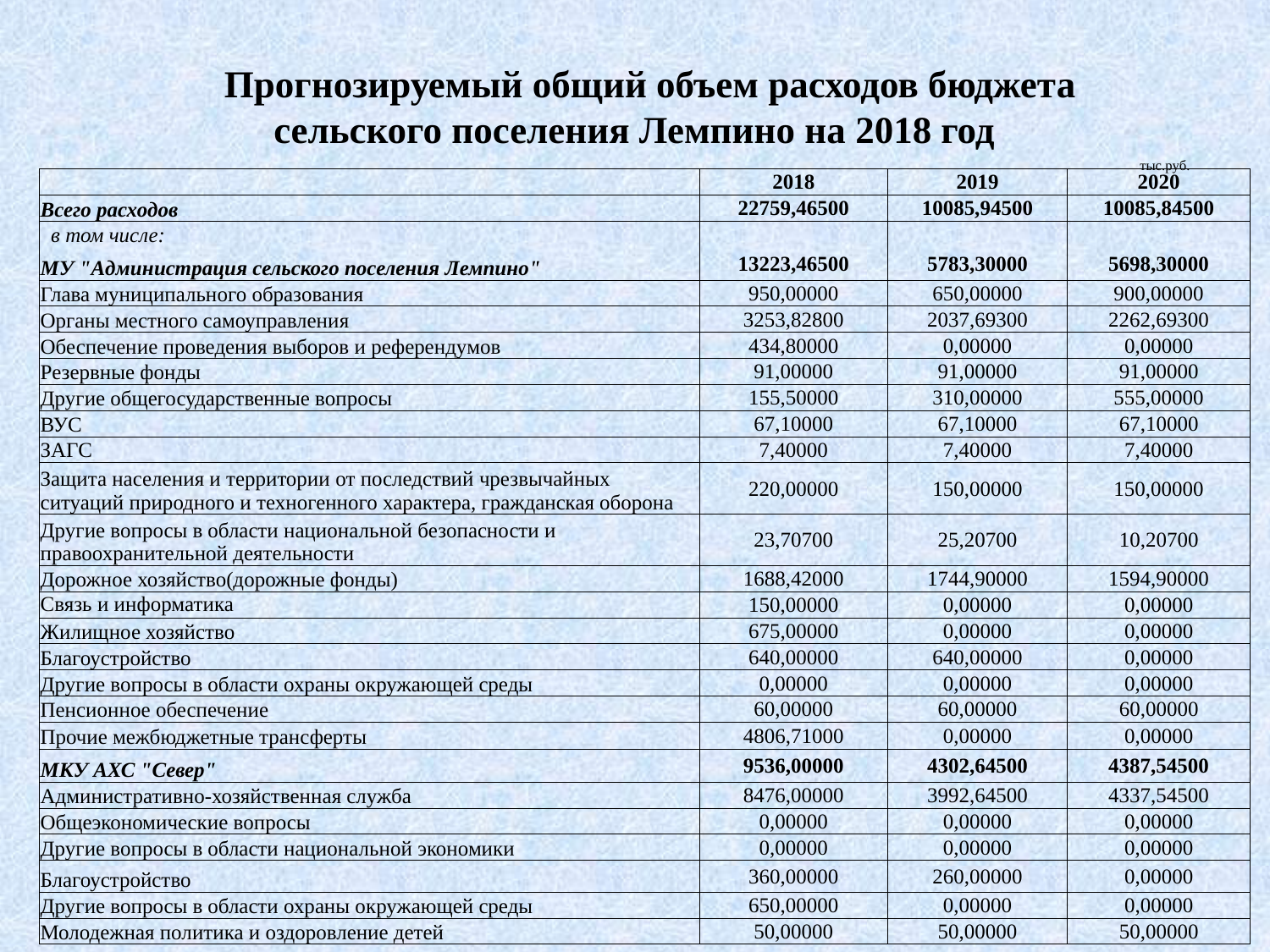

Прогнозируемый общий объем расходов бюджета
сельского поселения Лемпино на 2018 год
тыс.руб.
|  | 2018 | 2019 | 2020 |
| --- | --- | --- | --- |
| Всего расходов | 22759,46500 | 10085,94500 | 10085,84500 |
| в том числе: |  |  |  |
| МУ "Администрация сельского поселения Лемпино" | 13223,46500 | 5783,30000 | 5698,30000 |
| Глава муниципального образования | 950,00000 | 650,00000 | 900,00000 |
| Органы местного самоуправления | 3253,82800 | 2037,69300 | 2262,69300 |
| Обеспечение проведения выборов и референдумов | 434,80000 | 0,00000 | 0,00000 |
| Резервные фонды | 91,00000 | 91,00000 | 91,00000 |
| Другие общегосударственные вопросы | 155,50000 | 310,00000 | 555,00000 |
| ВУС | 67,10000 | 67,10000 | 67,10000 |
| ЗАГС | 7,40000 | 7,40000 | 7,40000 |
| Защита населения и территории от последствий чрезвычайных ситуаций природного и техногенного характера, гражданская оборона | 220,00000 | 150,00000 | 150,00000 |
| Другие вопросы в области национальной безопасности и правоохранительной деятельности | 23,70700 | 25,20700 | 10,20700 |
| Дорожное хозяйство(дорожные фонды) | 1688,42000 | 1744,90000 | 1594,90000 |
| Связь и информатика | 150,00000 | 0,00000 | 0,00000 |
| Жилищное хозяйство | 675,00000 | 0,00000 | 0,00000 |
| Благоустройство | 640,00000 | 640,00000 | 0,00000 |
| Другие вопросы в области охраны окружающей среды | 0,00000 | 0,00000 | 0,00000 |
| Пенсионное обеспечение | 60,00000 | 60,00000 | 60,00000 |
| Прочие межбюджетные трансферты | 4806,71000 | 0,00000 | 0,00000 |
| МКУ АХС "Север" | 9536,00000 | 4302,64500 | 4387,54500 |
| Административно-хозяйственная служба | 8476,00000 | 3992,64500 | 4337,54500 |
| Общеэкономические вопросы | 0,00000 | 0,00000 | 0,00000 |
| Другие вопросы в области национальной экономики | 0,00000 | 0,00000 | 0,00000 |
| Благоустройство | 360,00000 | 260,00000 | 0,00000 |
| Другие вопросы в области охраны окружающей среды | 650,00000 | 0,00000 | 0,00000 |
| Молодежная политика и оздоровление детей | 50,00000 | 50,00000 | 50,00000 |